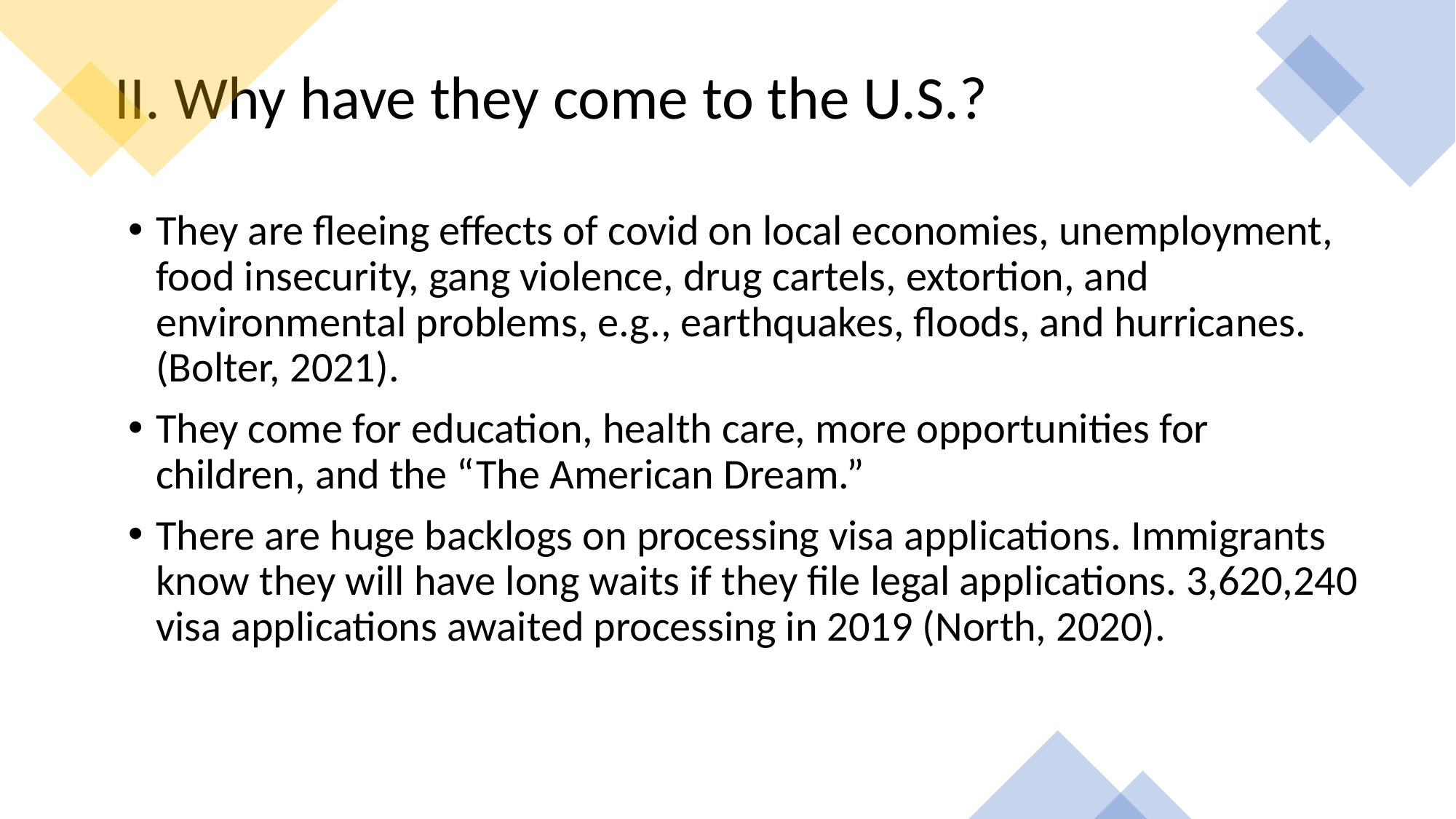

# II. Why have they come to the U.S.?

They are fleeing effects of covid on local economies, unemployment, food insecurity, gang violence, drug cartels, extortion, and environmental problems, e.g., earthquakes, floods, and hurricanes. (Bolter, 2021).
They come for education, health care, more opportunities for children, and the “The American Dream.”
There are huge backlogs on processing visa applications. Immigrants know they will have long waits if they file legal applications. 3,620,240 visa applications awaited processing in 2019 (North, 2020).